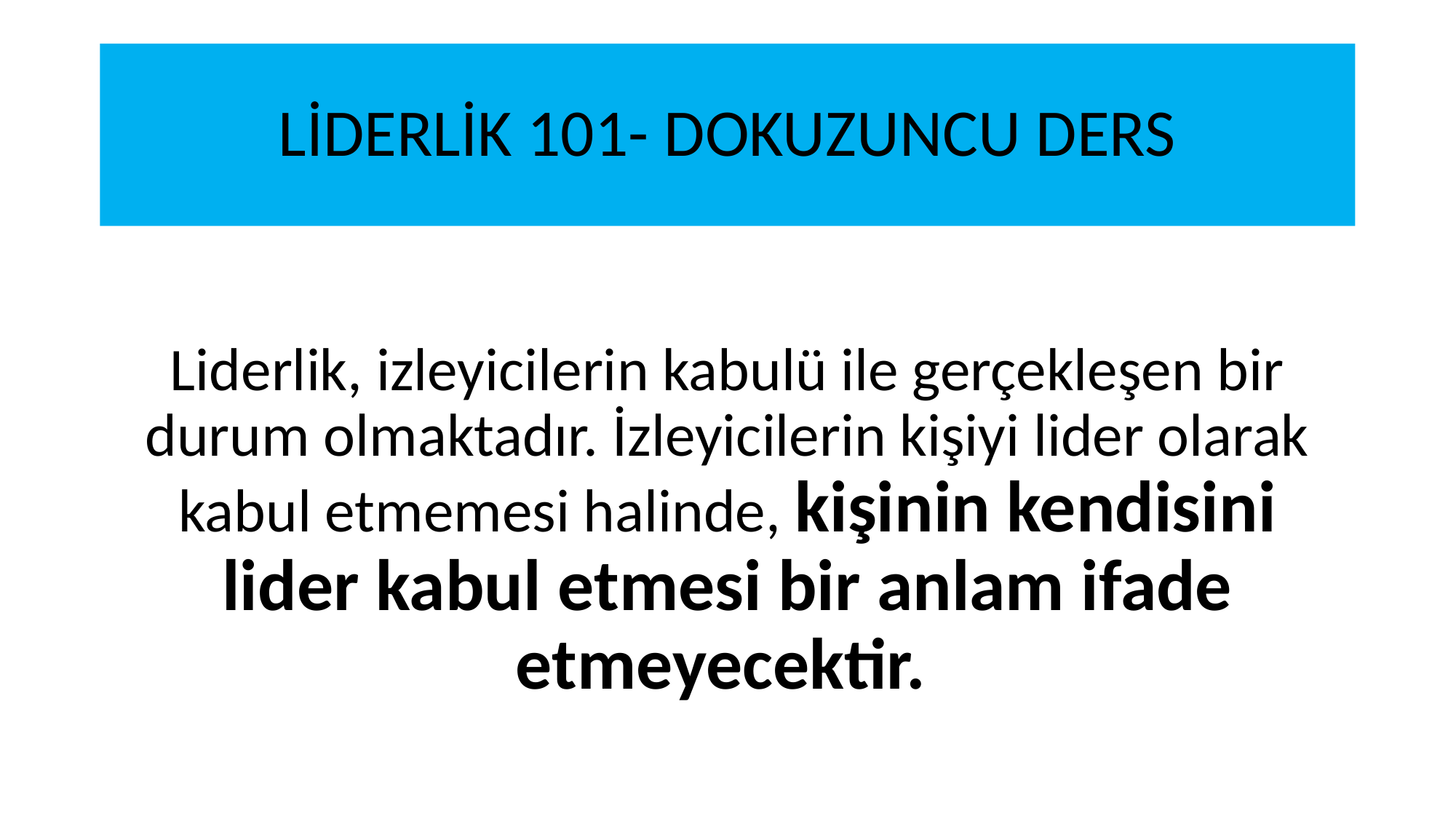

# LİDERLİK 101- DOKUZUNCU DERS

Liderlik, izleyicilerin kabulü ile gerçekleşen bir durum olmaktadır. İzleyicilerin kişiyi lider olarak kabul etmemesi halinde, kişinin kendisini lider kabul etmesi bir anlam ifade etmeyecektir.